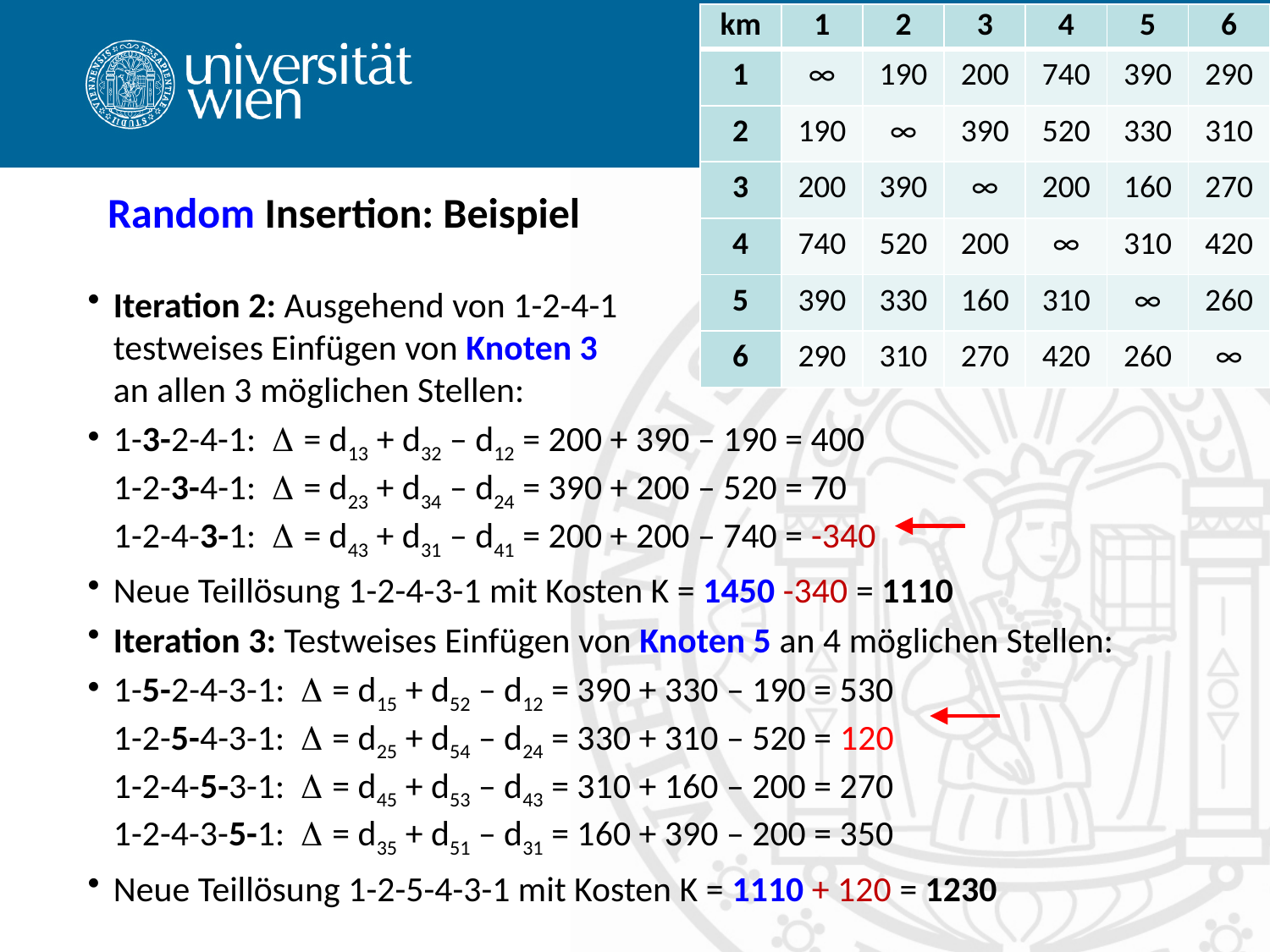

| km | 1 | 2 | 3 | 4 | 5 | 6 |
| --- | --- | --- | --- | --- | --- | --- |
| 1 | ∞ | 190 | 200 | 740 | 390 | 290 |
| 2 | 190 | ∞ | 390 | 520 | 330 | 310 |
| 3 | 200 | 390 | ∞ | 200 | 160 | 270 |
| 4 | 740 | 520 | 200 | ∞ | 310 | 420 |
| 5 | 390 | 330 | 160 | 310 | ∞ | 260 |
| 6 | 290 | 310 | 270 | 420 | 260 | ∞ |
# Random Insertion: Beispiel
Iteration 2: Ausgehend von 1-2-4-1
testweises Einfügen von Knoten 3
an allen 3 möglichen Stellen:
1-3-2-4-1:  Δ = d13 + d32 – d12 = 200 + 390 – 190 = 400
1-2-3-4-1:  Δ = d23 + d34 – d24 = 390 + 200 – 520 = 70
1-2-4-3-1:  Δ = d43 + d31 – d41 = 200 + 200 – 740 = -340
Neue Teillösung 1-2-4-3-1 mit Kosten K = 1450 -340 = 1110
Iteration 3: Testweises Einfügen von Knoten 5 an 4 möglichen Stellen:
1-5-2-4-3-1:  Δ = d15 + d52 – d12 = 390 + 330 – 190 = 530
1-2-5-4-3-1:  Δ = d25 + d54 – d24 = 330 + 310 – 520 = 120
1-2-4-5-3-1:  Δ = d45 + d53 – d43 = 310 + 160 – 200 = 270
1-2-4-3-5-1:  Δ = d35 + d51 – d31 = 160 + 390 – 200 = 350
Neue Teillösung 1-2-5-4-3-1 mit Kosten K = 1110 + 120 = 1230